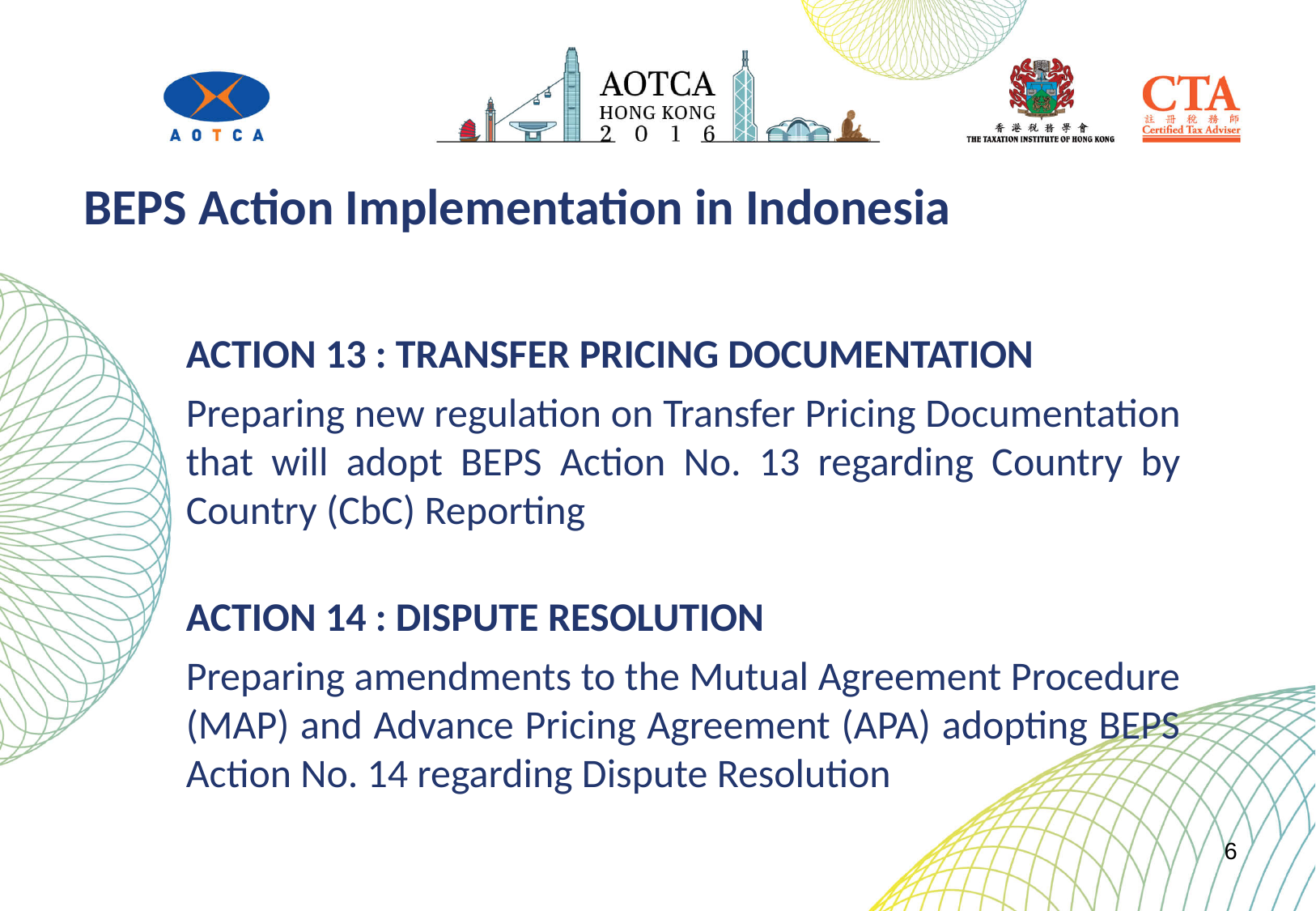

BEPS Action Implementation in Indonesia
ACTION 13 : TRANSFER PRICING DOCUMENTATION
Preparing new regulation on Transfer Pricing Documentation that will adopt BEPS Action No. 13 regarding Country by Country (CbC) Reporting

ACTION 14 : DISPUTE RESOLUTION
Preparing amendments to the Mutual Agreement Procedure (MAP) and Advance Pricing Agreement (APA) adopting BEPS Action No. 14 regarding Dispute Resolution
6